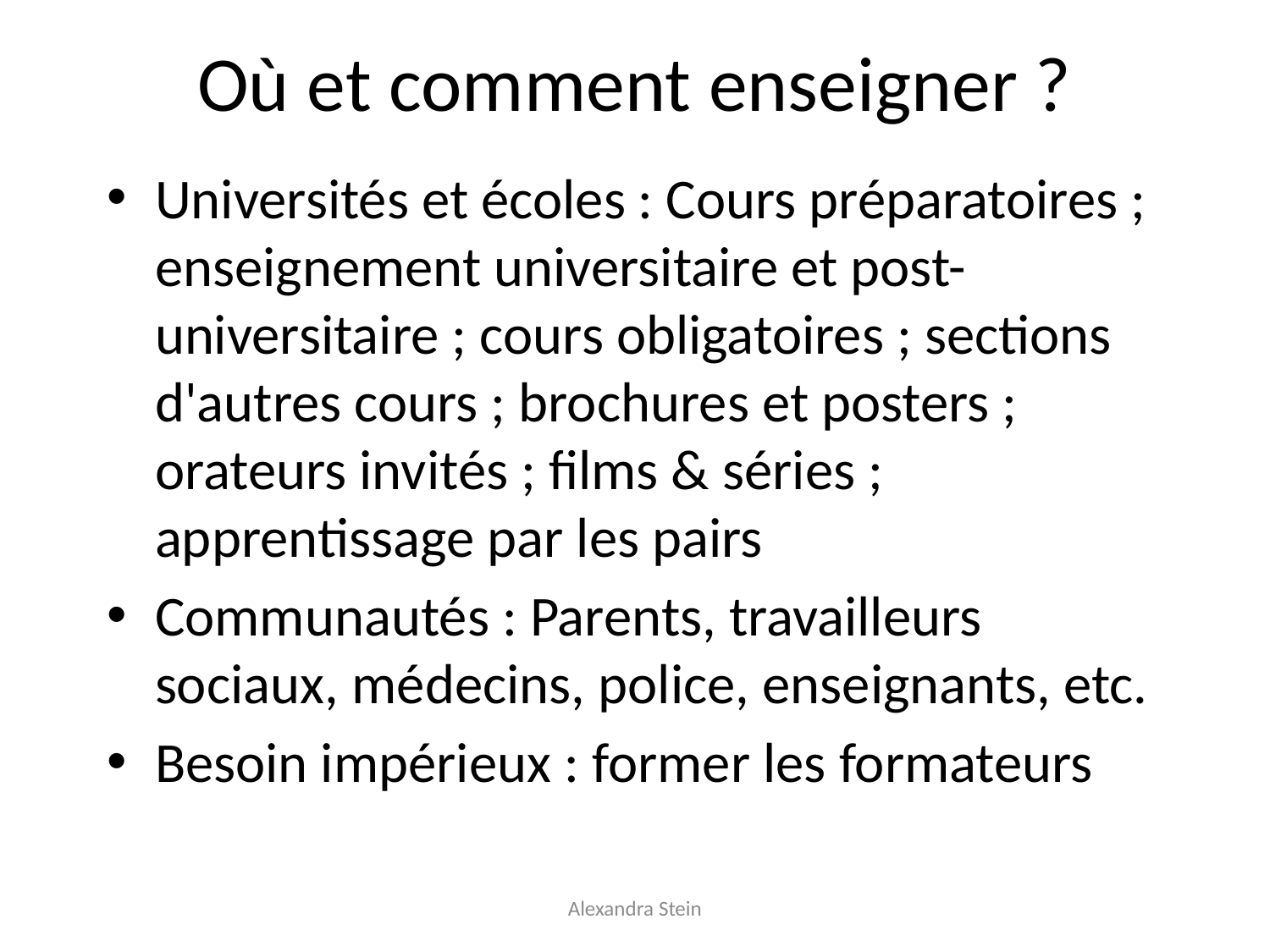

Où et comment enseigner ?
Universités et écoles : Cours préparatoires ; enseignement universitaire et post-universitaire ; cours obligatoires ; sections d'autres cours ; brochures et posters ; orateurs invités ; films & séries ; apprentissage par les pairs
Communautés : Parents, travailleurs sociaux, médecins, police, enseignants, etc.
Besoin impérieux : former les formateurs

Alexandra Stein